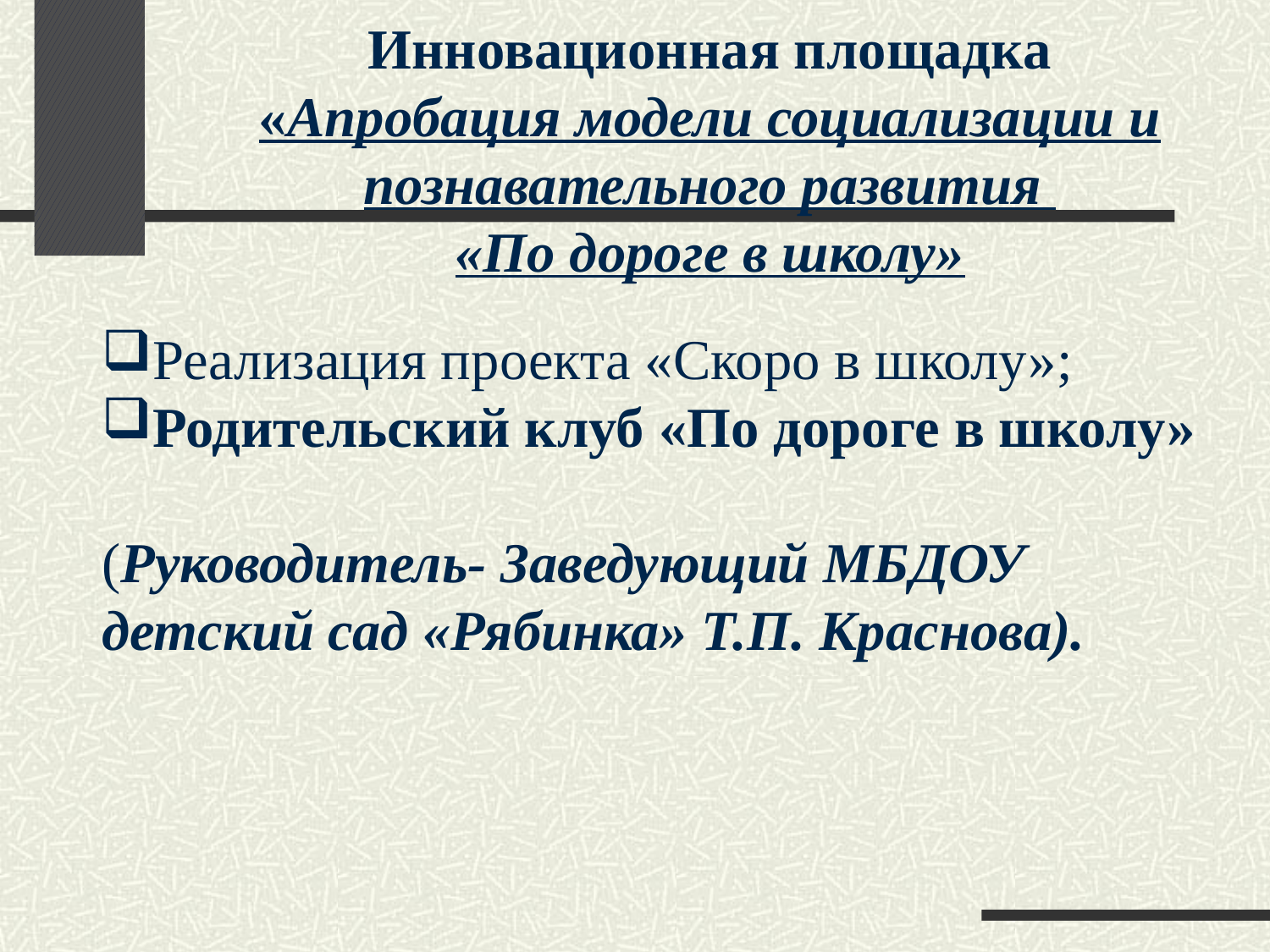

# Инновационная площадка «Апробация модели социализации и познавательного развития «По дороге в школу»
Реализация проекта «Скоро в школу»;
Родительский клуб «По дороге в школу»

(Руководитель- Заведующий МБДОУ детский сад «Рябинка» Т.П. Краснова).